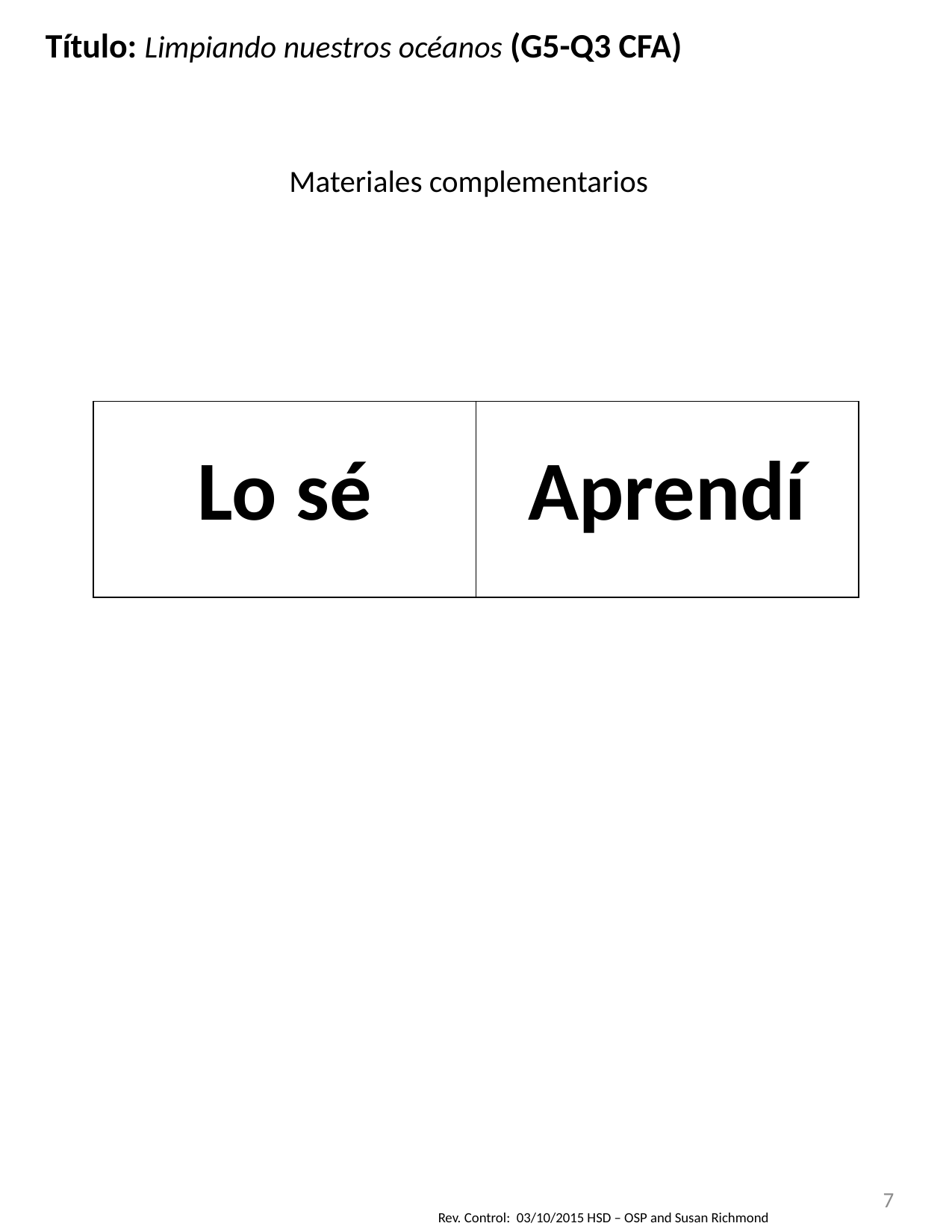

Título: Limpiando nuestros océanos (G5-Q3 CFA)
Materiales complementarios
| Lo sé | Aprendí |
| --- | --- |
7